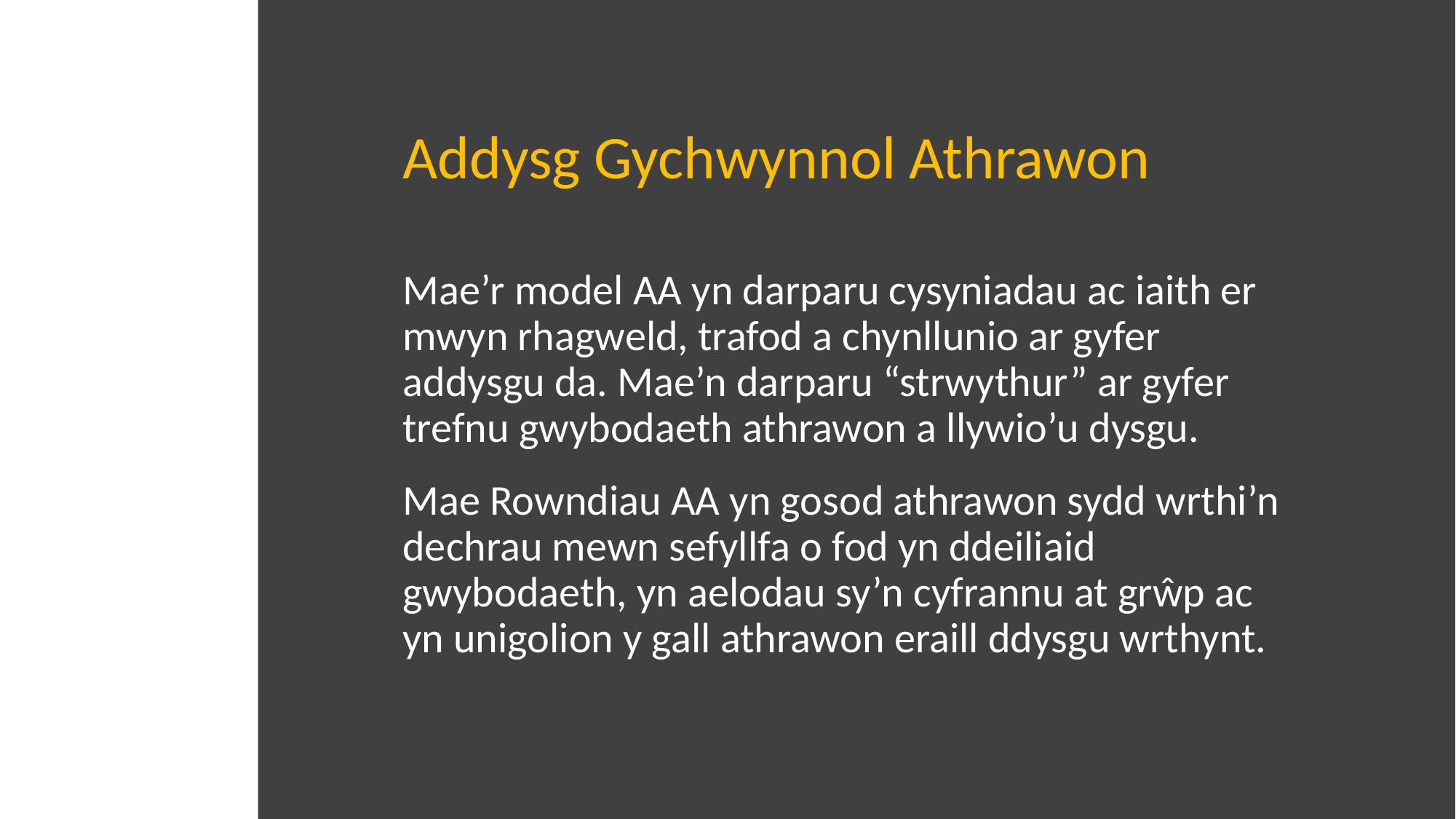

Addysg Gychwynnol Athrawon
Mae’r model AA yn darparu cysyniadau ac iaith er mwyn rhagweld, trafod a chynllunio ar gyfer addysgu da. Mae’n darparu “strwythur” ar gyfer trefnu gwybodaeth athrawon a llywio’u dysgu.
Mae Rowndiau AA yn gosod athrawon sydd wrthi’n dechrau mewn sefyllfa o fod yn ddeiliaid gwybodaeth, yn aelodau sy’n cyfrannu at grŵp ac yn unigolion y gall athrawon eraill ddysgu wrthynt.